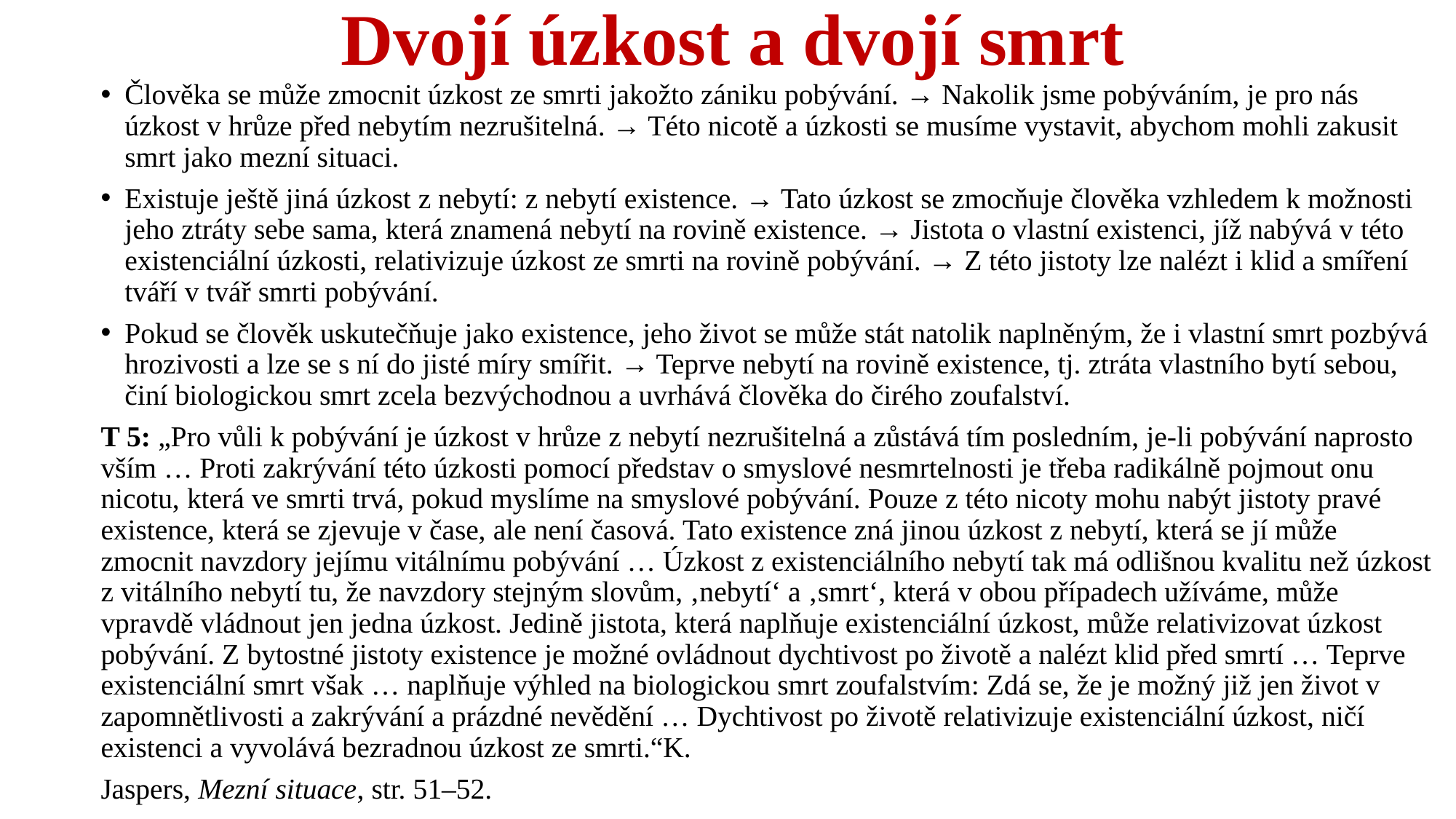

# Dvojí úzkost a dvojí smrt
Člověka se může zmocnit úzkost ze smrti jakožto zániku pobývání. → Nakolik jsme pobýváním, je pro nás úzkost v hrůze před nebytím nezrušitelná. → Této nicotě a úzkosti se musíme vystavit, abychom mohli zakusit smrt jako mezní situaci.
Existuje ještě jiná úzkost z nebytí: z nebytí existence. → Tato úzkost se zmocňuje člověka vzhledem k možnosti jeho ztráty sebe sama, která znamená nebytí na rovině existence. → Jistota o vlastní existenci, jíž nabývá v této existenciální úzkosti, relativizuje úzkost ze smrti na rovině pobývání. → Z této jistoty lze nalézt i klid a smíření tváří v tvář smrti pobývání.
Pokud se člověk uskutečňuje jako existence, jeho život se může stát natolik naplněným, že i vlastní smrt pozbývá hrozivosti a lze se s ní do jisté míry smířit. → Teprve nebytí na rovině existence, tj. ztráta vlastního bytí sebou, činí biologickou smrt zcela bezvýchodnou a uvrhává člověka do čirého zoufalství.
T 5: „Pro vůli k pobývání je úzkost v hrůze z nebytí nezrušitelná a zůstává tím posledním, je-li pobývání naprosto vším … Proti zakrývání této úzkosti pomocí představ o smyslové nesmrtelnosti je třeba radikálně pojmout onu nicotu, která ve smrti trvá, pokud myslíme na smyslové pobývání. Pouze z této nicoty mohu nabýt jistoty pravé existence, která se zjevuje v čase, ale není časová. Tato existence zná jinou úzkost z nebytí, která se jí může zmocnit navzdory jejímu vitálnímu pobývání … Úzkost z existenciálního nebytí tak má odlišnou kvalitu než úzkost z vitálního nebytí tu, že navzdory stejným slovům, ‚nebytíʻ a ‚smrtʻ, která v obou případech užíváme, může vpravdě vládnout jen jedna úzkost. Jedině jistota, která naplňuje existenciální úzkost, může relativizovat úzkost pobývání. Z bytostné jistoty existence je možné ovládnout dychtivost po životě a nalézt klid před smrtí … Teprve existenciální smrt však … naplňuje výhled na biologickou smrt zoufalstvím: Zdá se, že je možný již jen život v zapomnětlivosti a zakrývání a prázdné nevědění … Dychtivost po životě relativizuje existenciální úzkost, ničí existenci a vyvolává bezradnou úzkost ze smrti.“K.
Jaspers, Mezní situace, str. 51–52.